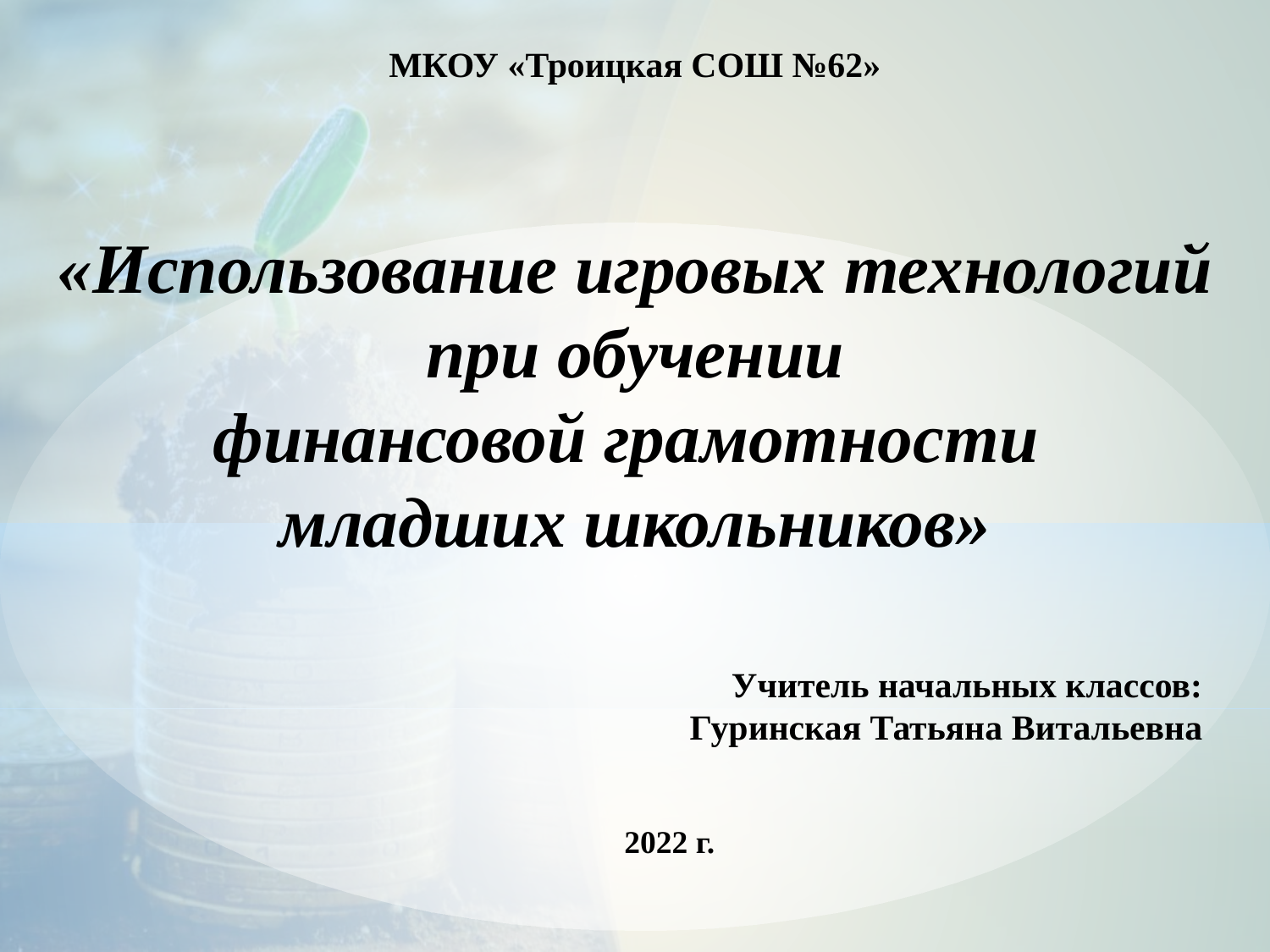

МКОУ «Троицкая СОШ №62»
«Использование игровых технологий
 при обучении
финансовой грамотности
младших школьников»
Учитель начальных классов:
Гуринская Татьяна Витальевна
2022 г.